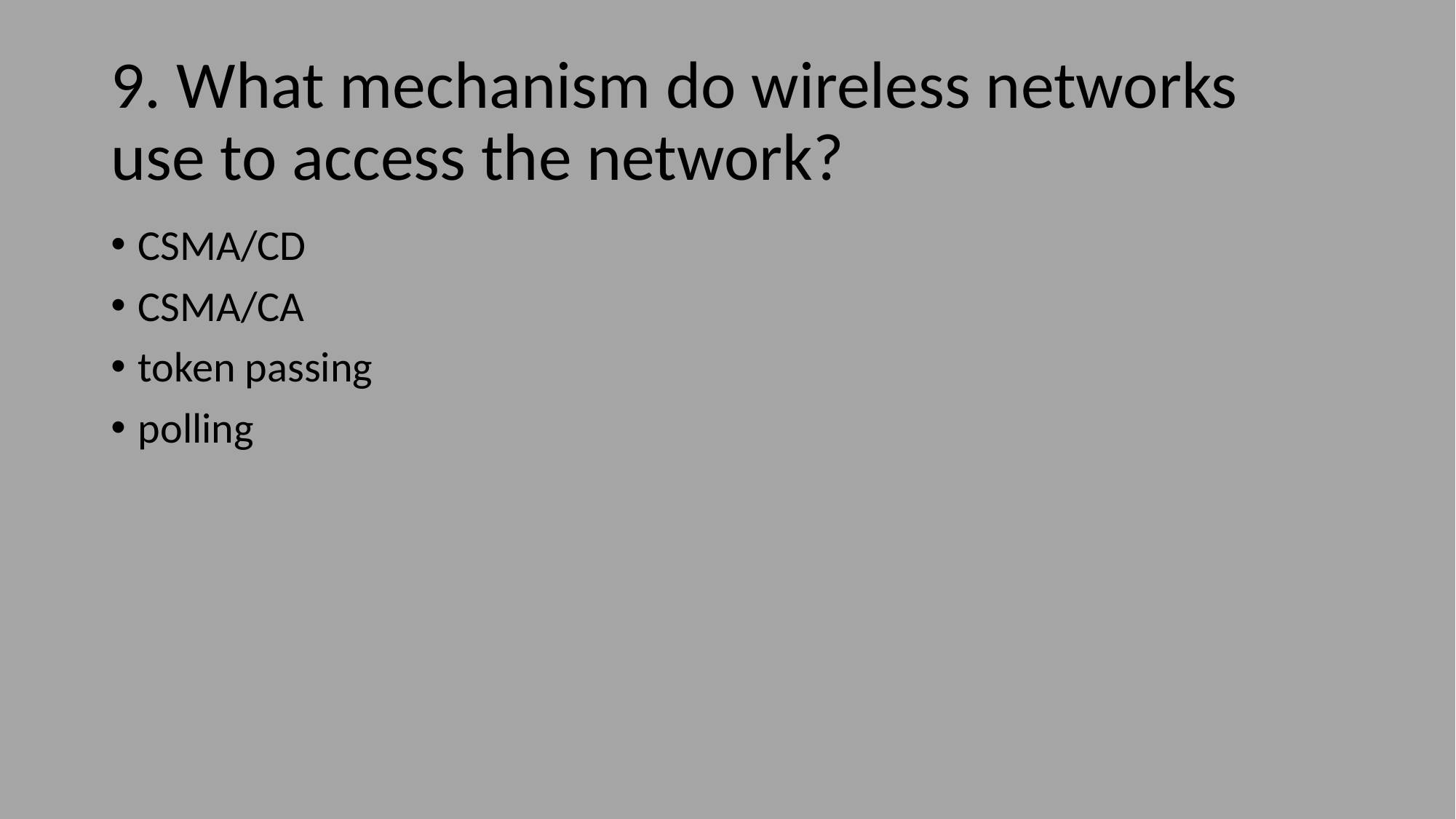

# 9. What mechanism do wireless networks use to access the network?
CSMA/CD
CSMA/CA
token passing
polling